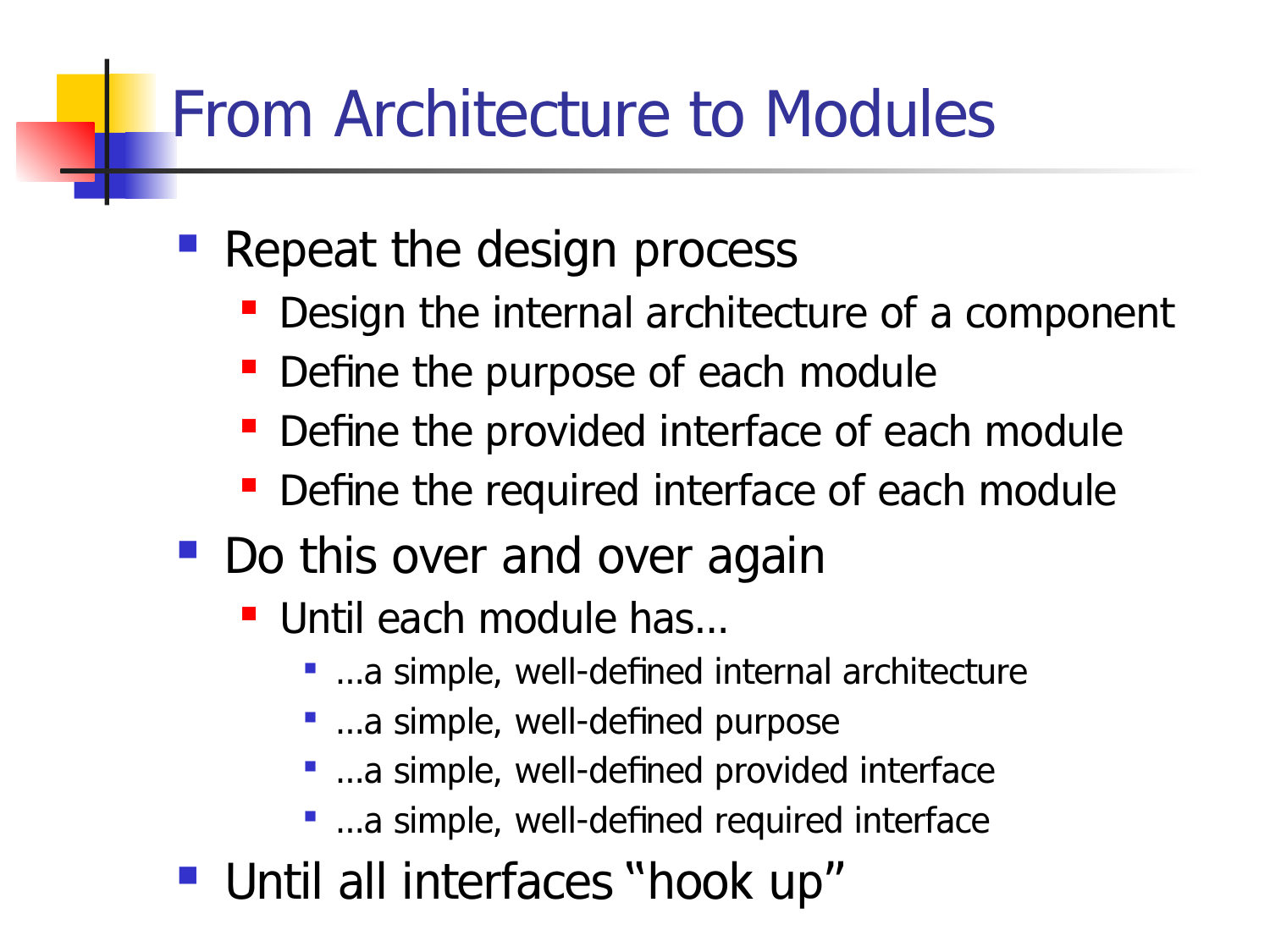

# From Architecture to Modules
Repeat the design process
Design the internal architecture of a component
Define the purpose of each module
Define the provided interface of each module
Define the required interface of each module
Do this over and over again
Until each module has…
…a simple, well-defined internal architecture
…a simple, well-defined purpose
…a simple, well-defined provided interface
…a simple, well-defined required interface
Until all interfaces “hook up”